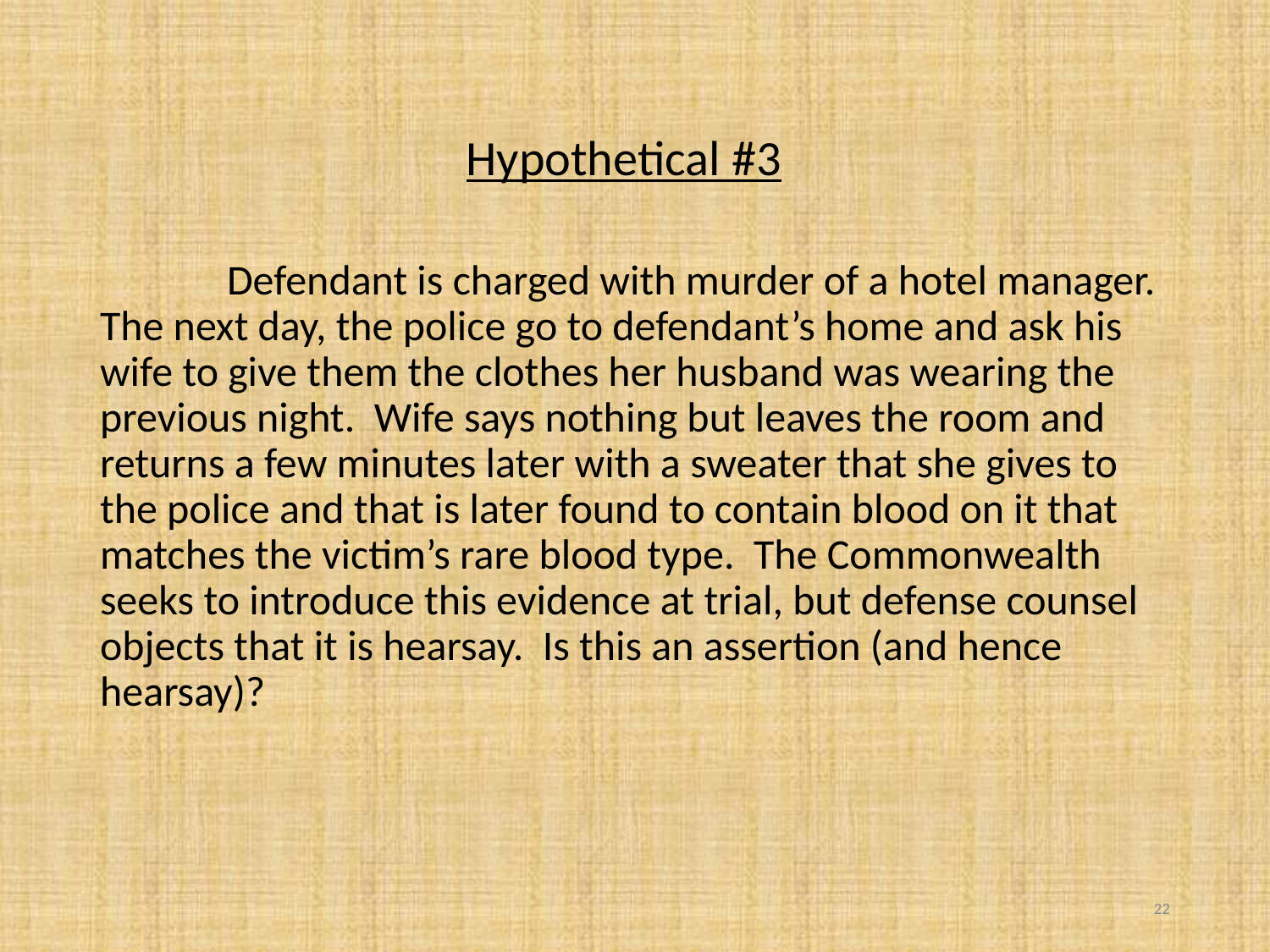

Hypothetical #3

	Defendant is charged with murder of a hotel manager.  The next day, the police go to defendant’s home and ask his wife to give them the clothes her husband was wearing the previous night.  Wife says nothing but leaves the room and returns a few minutes later with a sweater that she gives to the police and that is later found to contain blood on it that matches the victim’s rare blood type.  The Commonwealth seeks to introduce this evidence at trial, but defense counsel objects that it is hearsay.  Is this an assertion (and hence hearsay)?
22